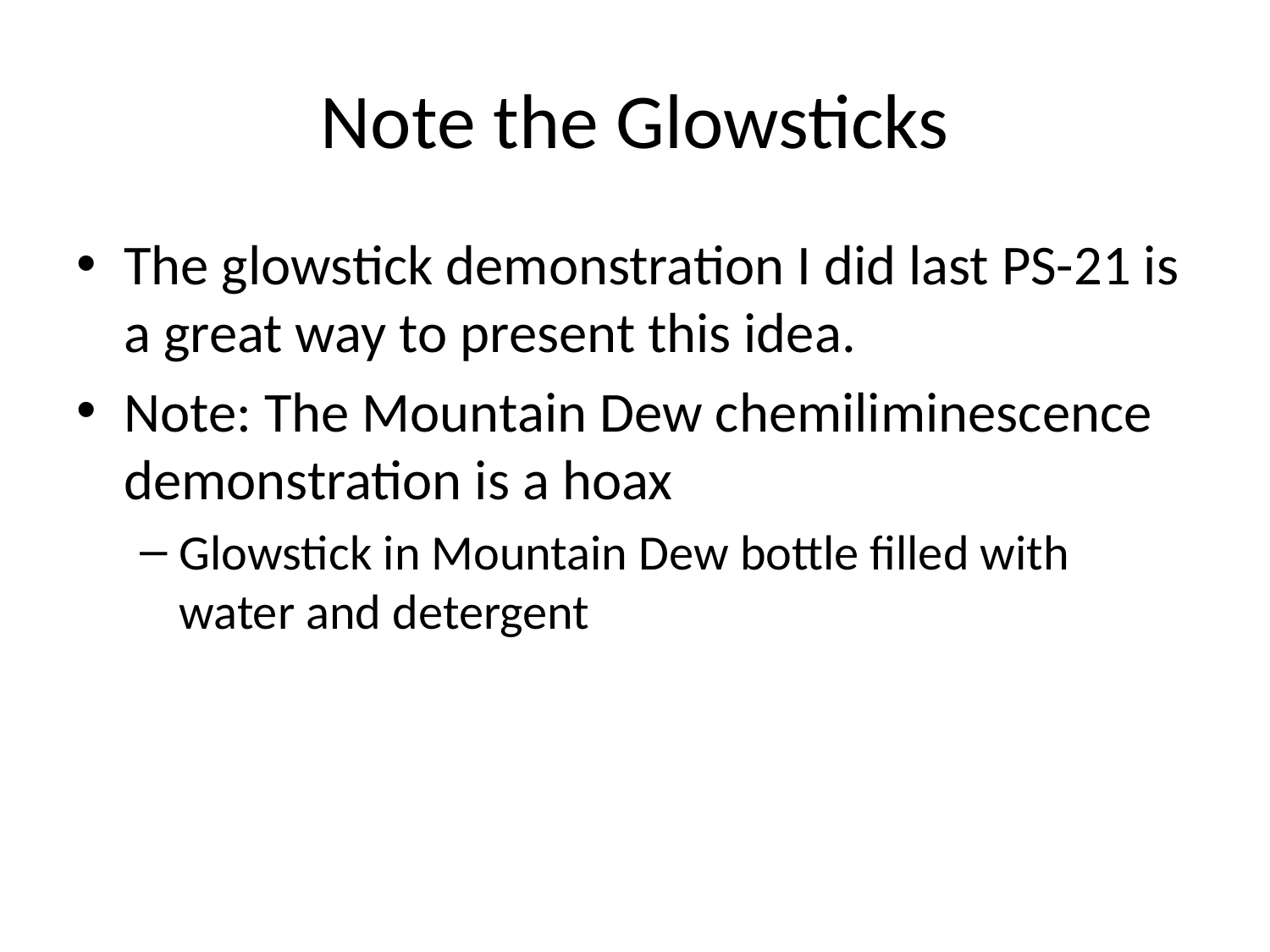

# Note the Glowsticks
The glowstick demonstration I did last PS-21 is a great way to present this idea.
Note: The Mountain Dew chemiliminescence demonstration is a hoax
Glowstick in Mountain Dew bottle filled with water and detergent